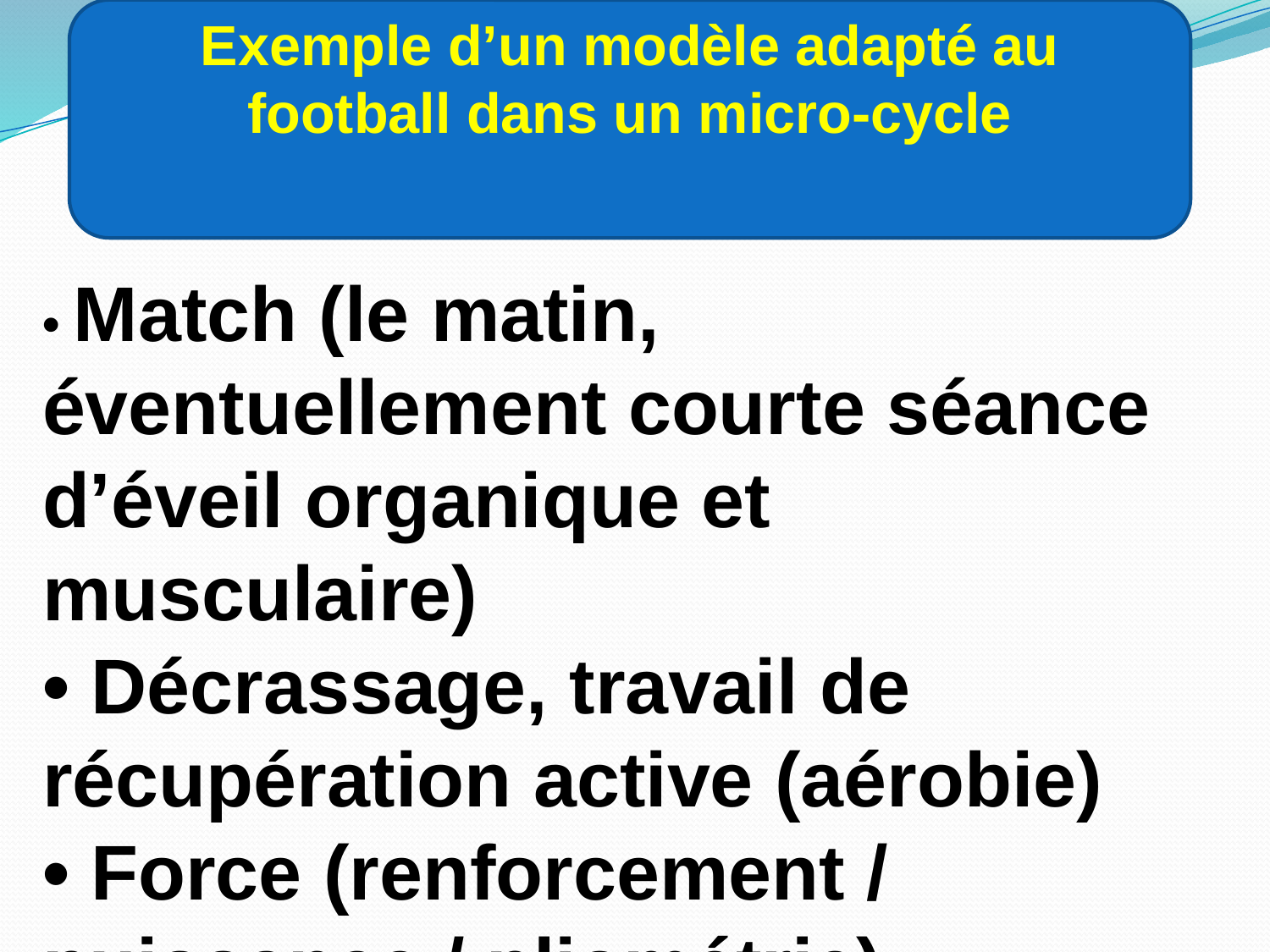

Exemple d’un modèle adapté au football dans un micro-cycle

• Match (le matin, éventuellement courte séance d’éveil organique et musculaire)
• Décrassage, travail de récupération active (aérobie)
• Force (renforcement / puissance / pliométrie)
• Football / technique / vitesse spécifique (travail de transformation)